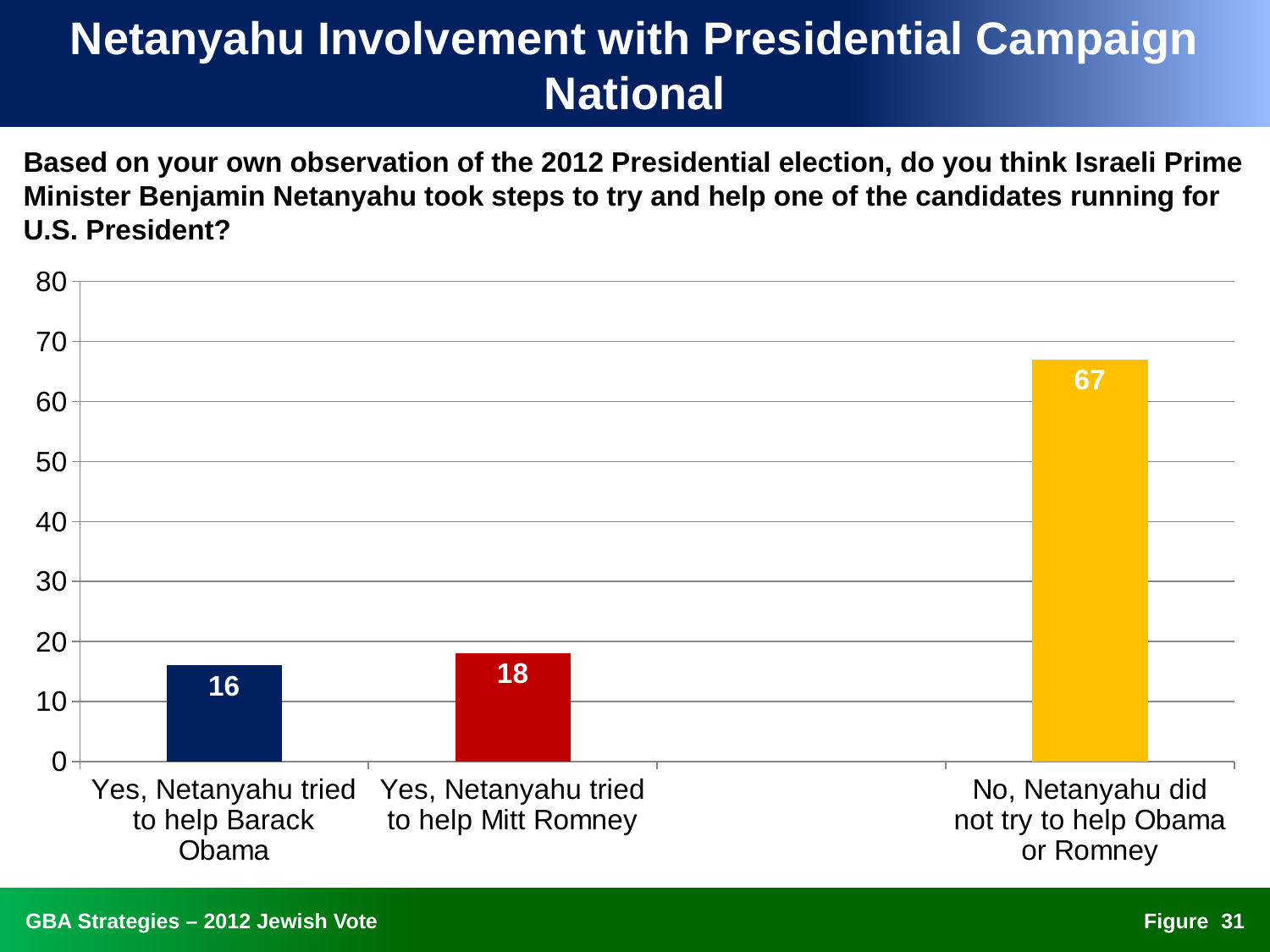

# Netanyahu Involvement with Presidential Campaign National
Based on your own observation of the 2012 Presidential election, do you think Israeli Prime Minister Benjamin Netanyahu took steps to try and help one of the candidates running for U.S. President?

### Chart

| Category | National |
|---|---|
| Yes, Netanyahu tried to help Barack Obama | 16.0 |
| Yes, Netanyahu tried to help Mitt Romney | 18.0 |
|  | None |
| No, Netanyahu did not try to help Obama or Romney | 67.0 |
31